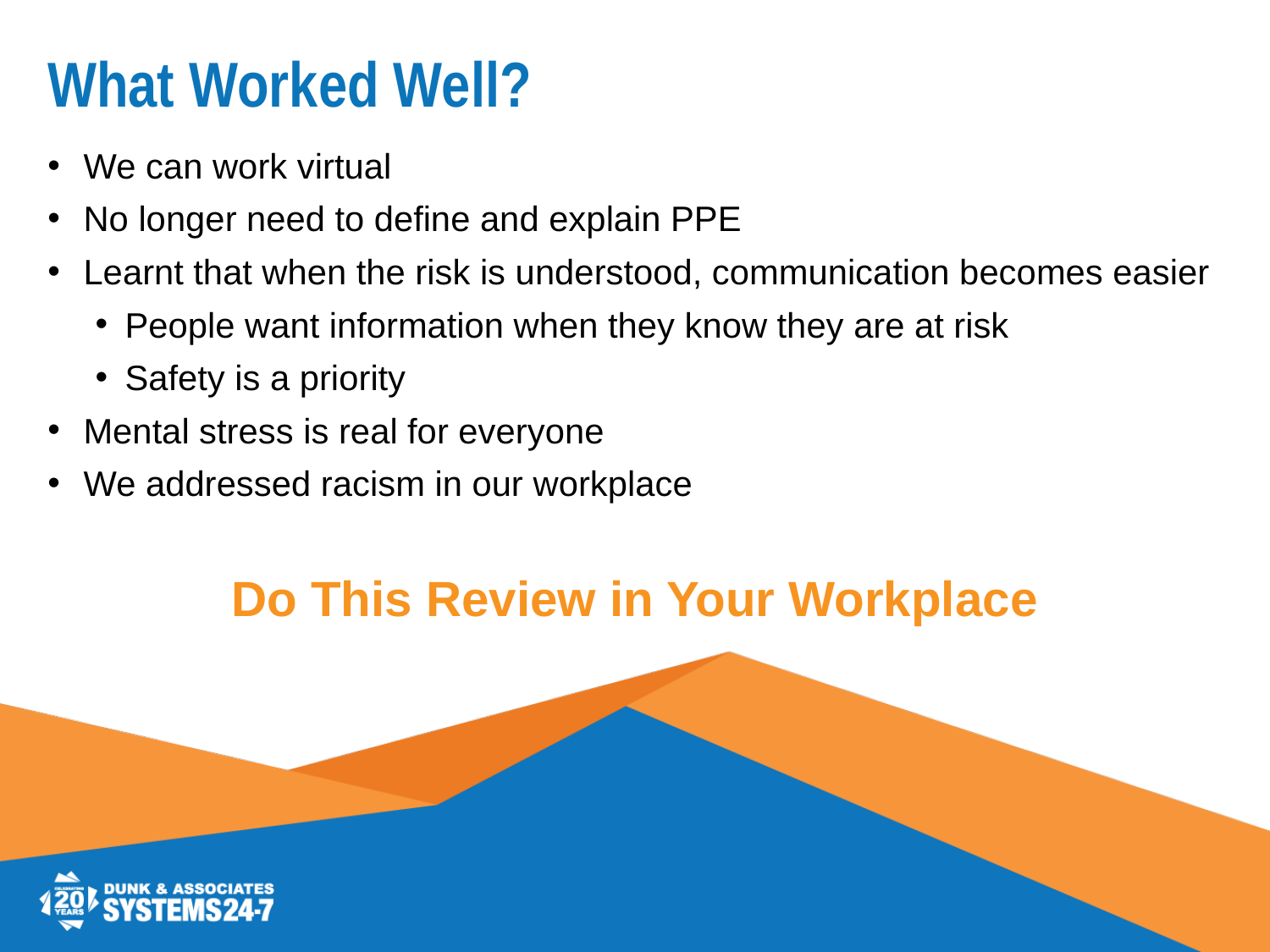

# What Worked Well?
We can work virtual
No longer need to define and explain PPE
Learnt that when the risk is understood, communication becomes easier
People want information when they know they are at risk
Safety is a priority
Mental stress is real for everyone
We addressed racism in our workplace

Do This Review in Your Workplace